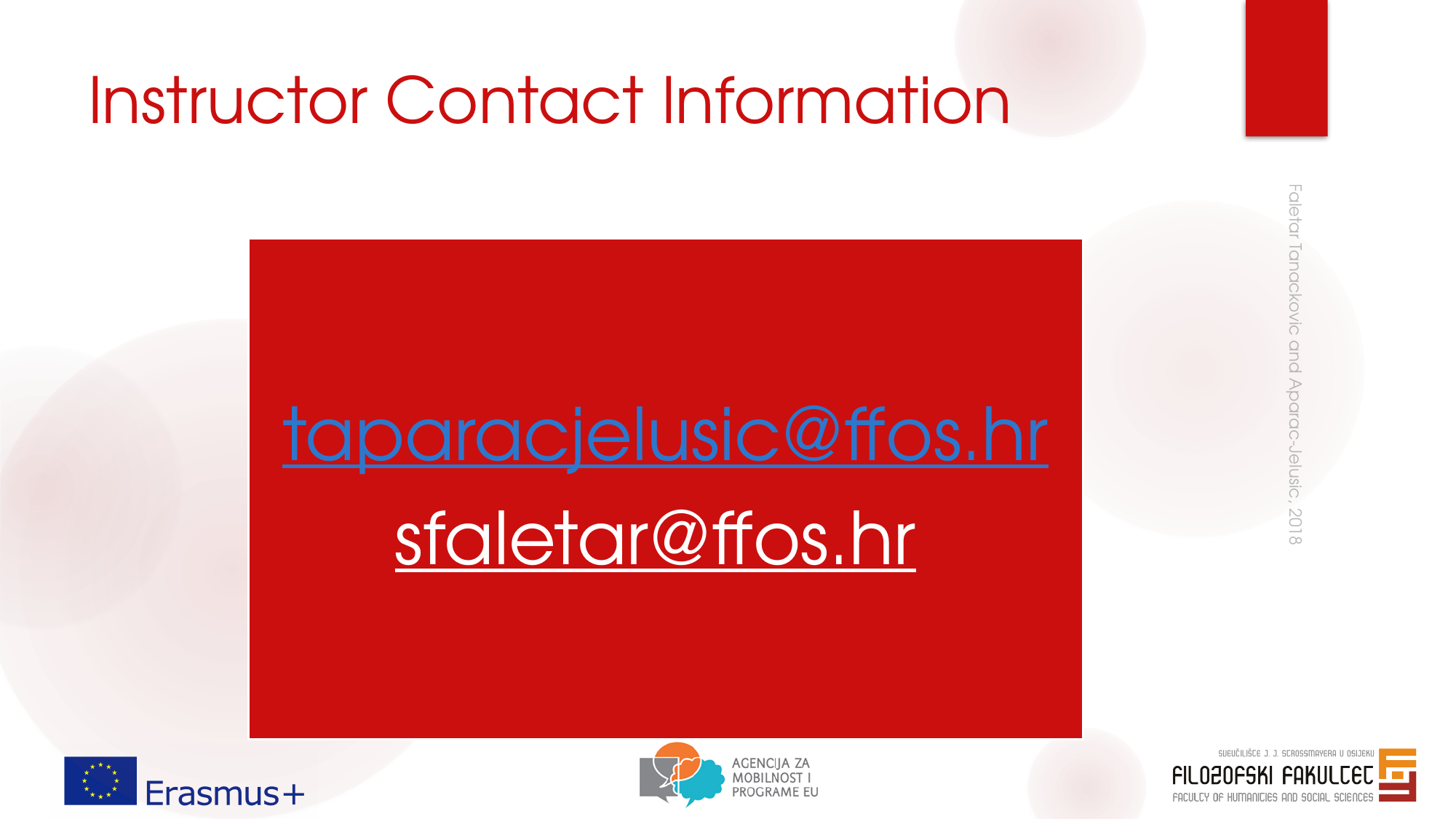

# Instructor Contact Information
taparacjelusic@ffos.hr
sfaletar@ffos.hr
Faletar Tanackovic and Aparac-Jelusic, 2018